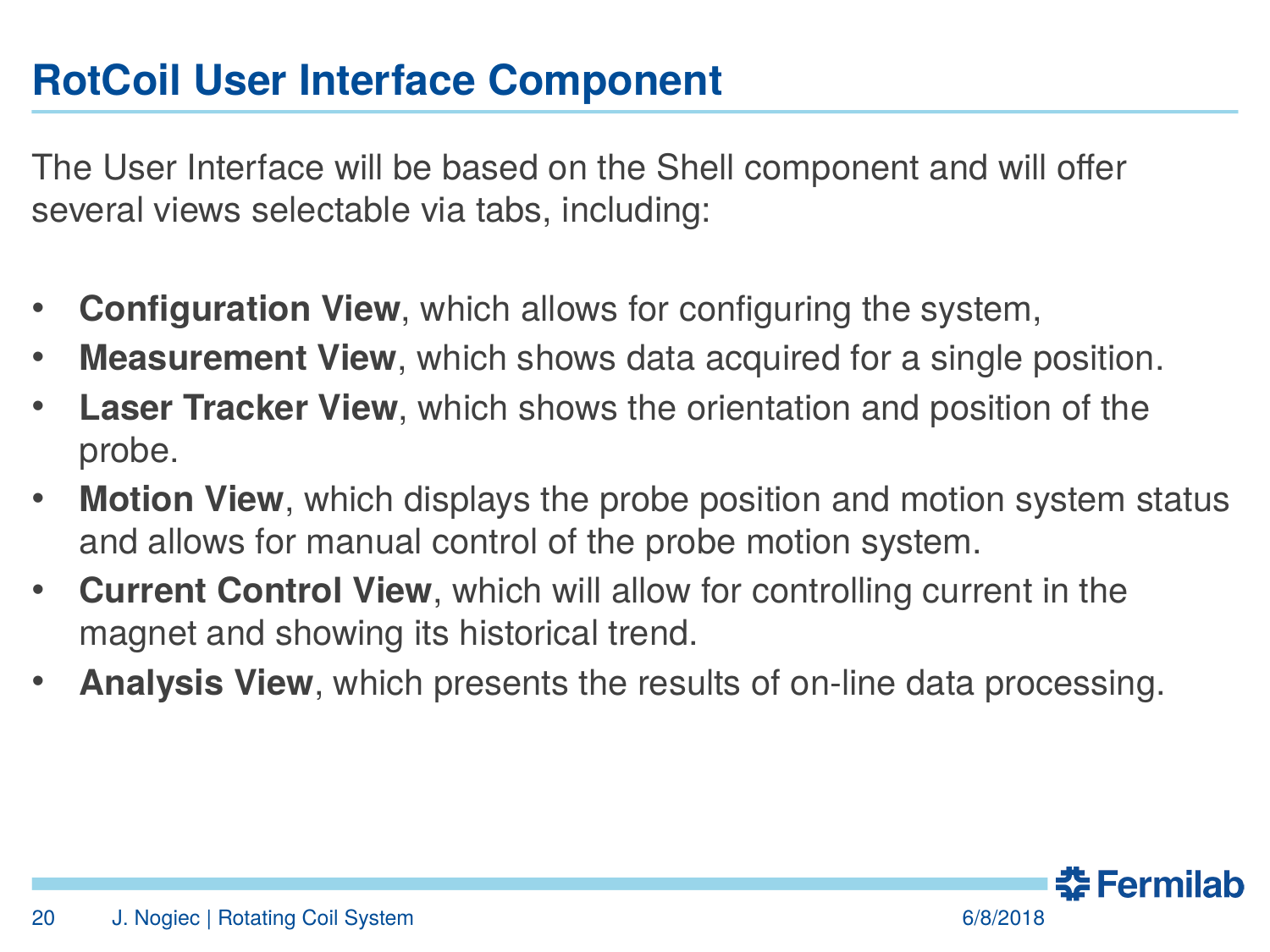

# RotCoil User Interface Component
The User Interface will be based on the Shell component and will offer several views selectable via tabs, including:

Configuration View, which allows for configuring the system,
Measurement View, which shows data acquired for a single position.
Laser Tracker View, which shows the orientation and position of the probe.
Motion View, which displays the probe position and motion system status and allows for manual control of the probe motion system.
Current Control View, which will allow for controlling current in the magnet and showing its historical trend.
Analysis View, which presents the results of on-line data processing.

20
J. Nogiec | Rotating Coil System
6/8/2018